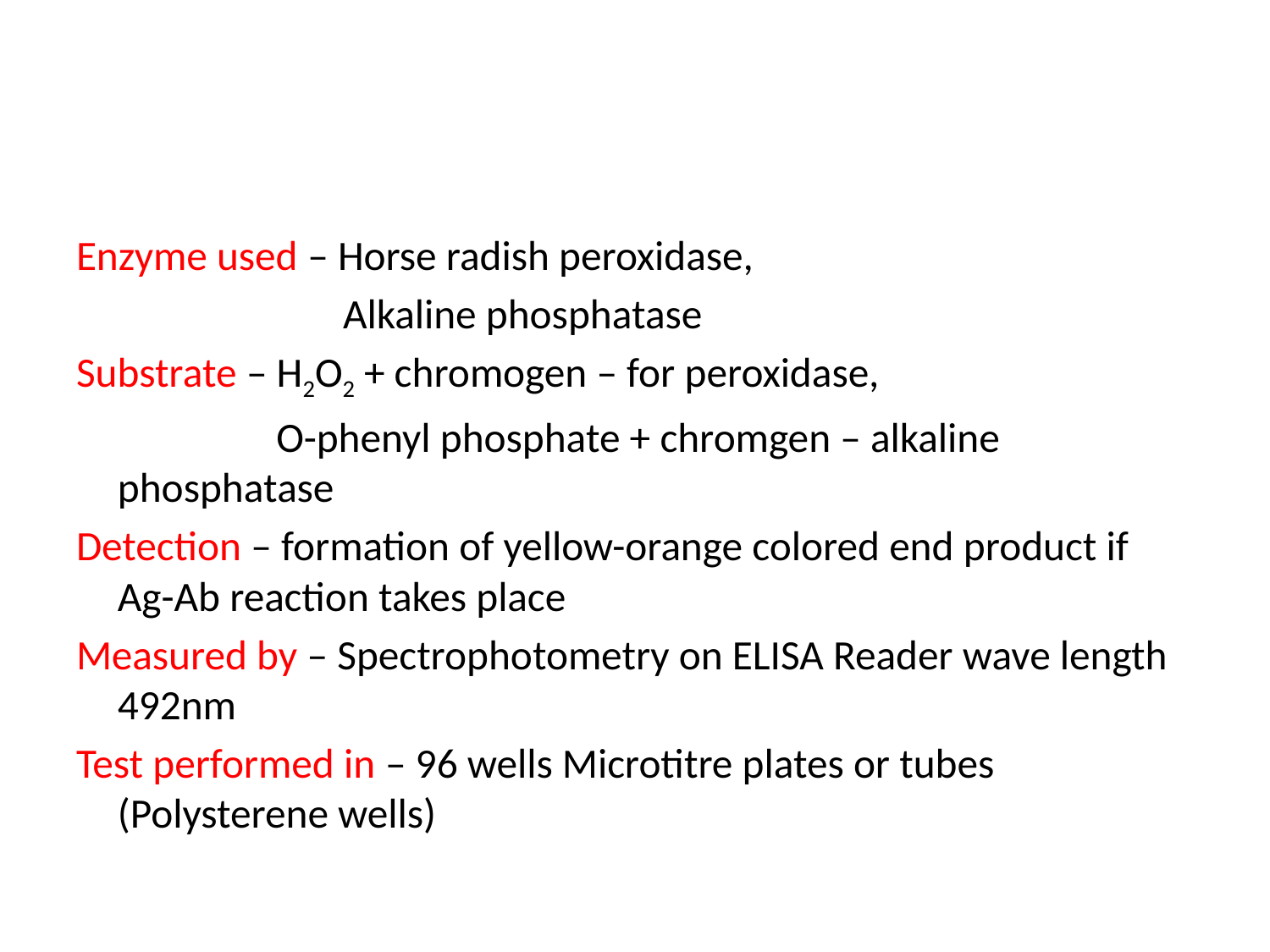

#
Enzyme used – Horse radish peroxidase,
                            Alkaline phosphatase
Substrate – H2O2 + chromogen – for peroxidase,
                     O-phenyl phosphate + chromgen – alkaline phosphatase
Detection – formation of yellow-orange colored end product if Ag-Ab reaction takes place
Measured by – Spectrophotometry on ELISA Reader wave length 492nm
Test performed in – 96 wells Microtitre plates or tubes (Polysterene wells)